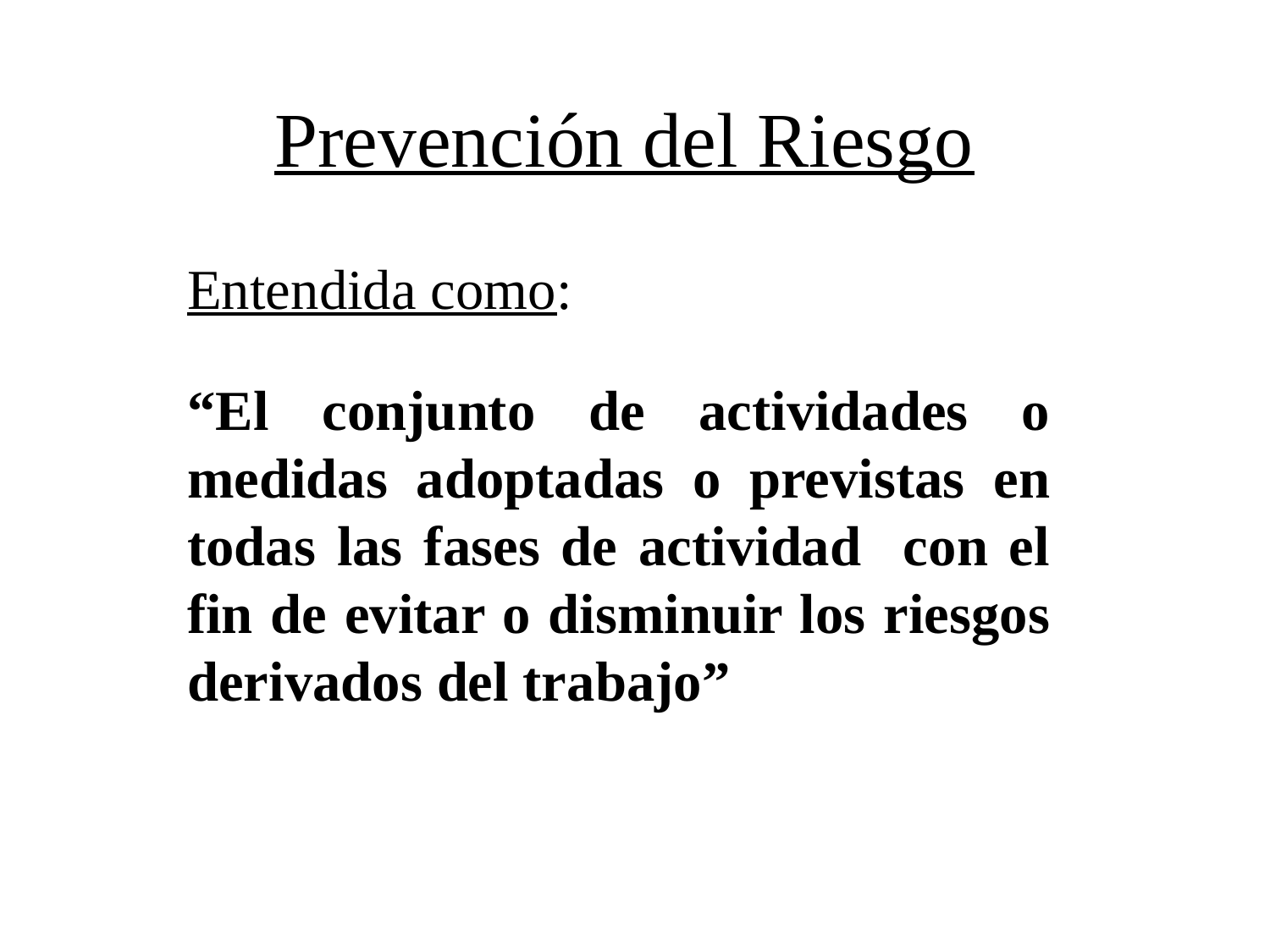

Prevención del Riesgo
Entendida como:

“El conjunto de actividades o medidas adoptadas o previstas en todas las fases de actividad  con el fin de evitar o disminuir los riesgos derivados del trabajo”